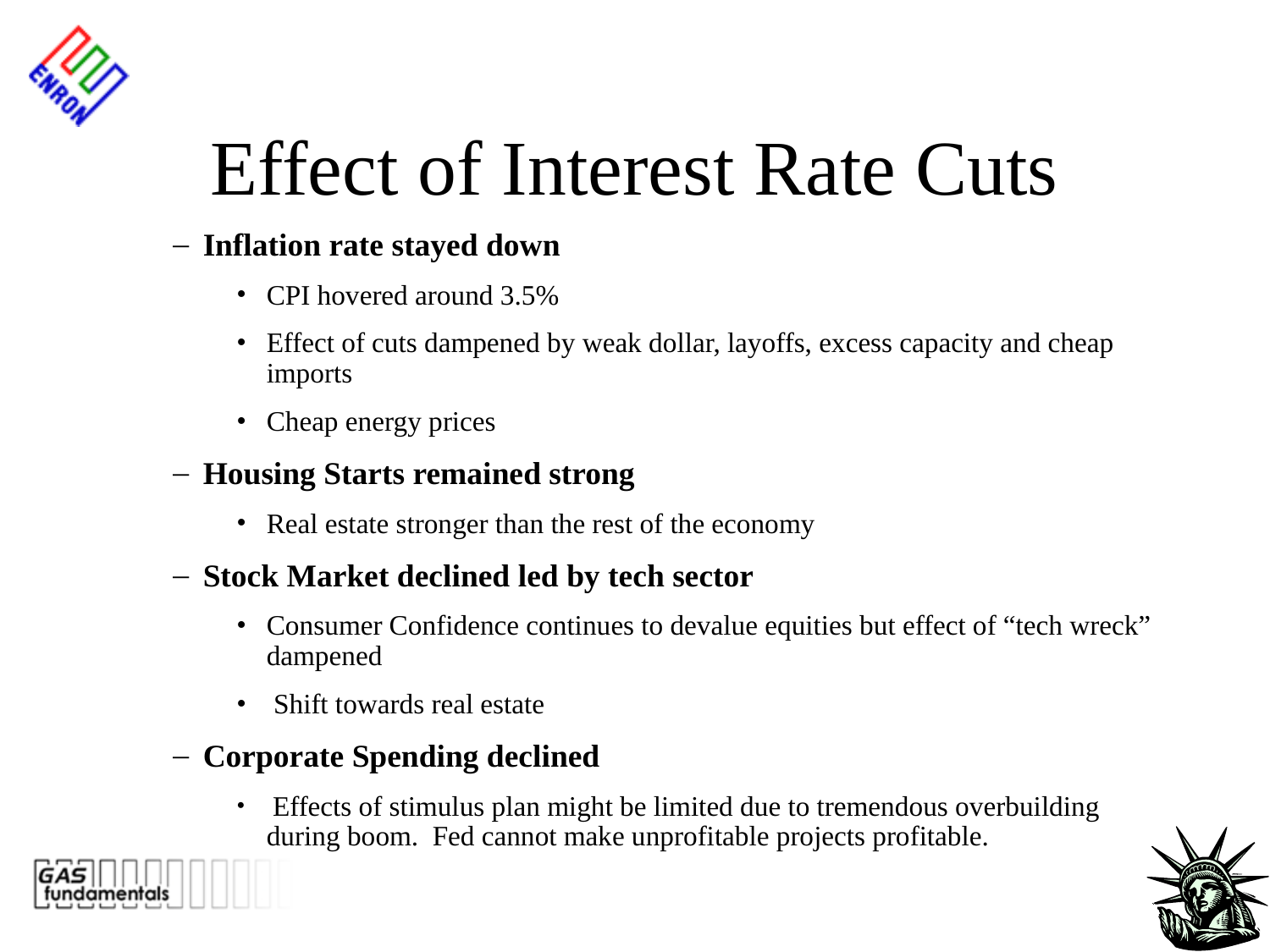

# Effect of Interest Rate Cuts
Inflation rate stayed down
CPI hovered around 3.5%
Effect of cuts dampened by weak dollar, layoffs, excess capacity and cheap imports
Cheap energy prices
Housing Starts remained strong
Real estate stronger than the rest of the economy
Stock Market declined led by tech sector
Consumer Confidence continues to devalue equities but effect of “tech wreck” dampened
 Shift towards real estate
Corporate Spending declined
 Effects of stimulus plan might be limited due to tremendous overbuilding during boom.  Fed cannot make unprofitable projects profitable.